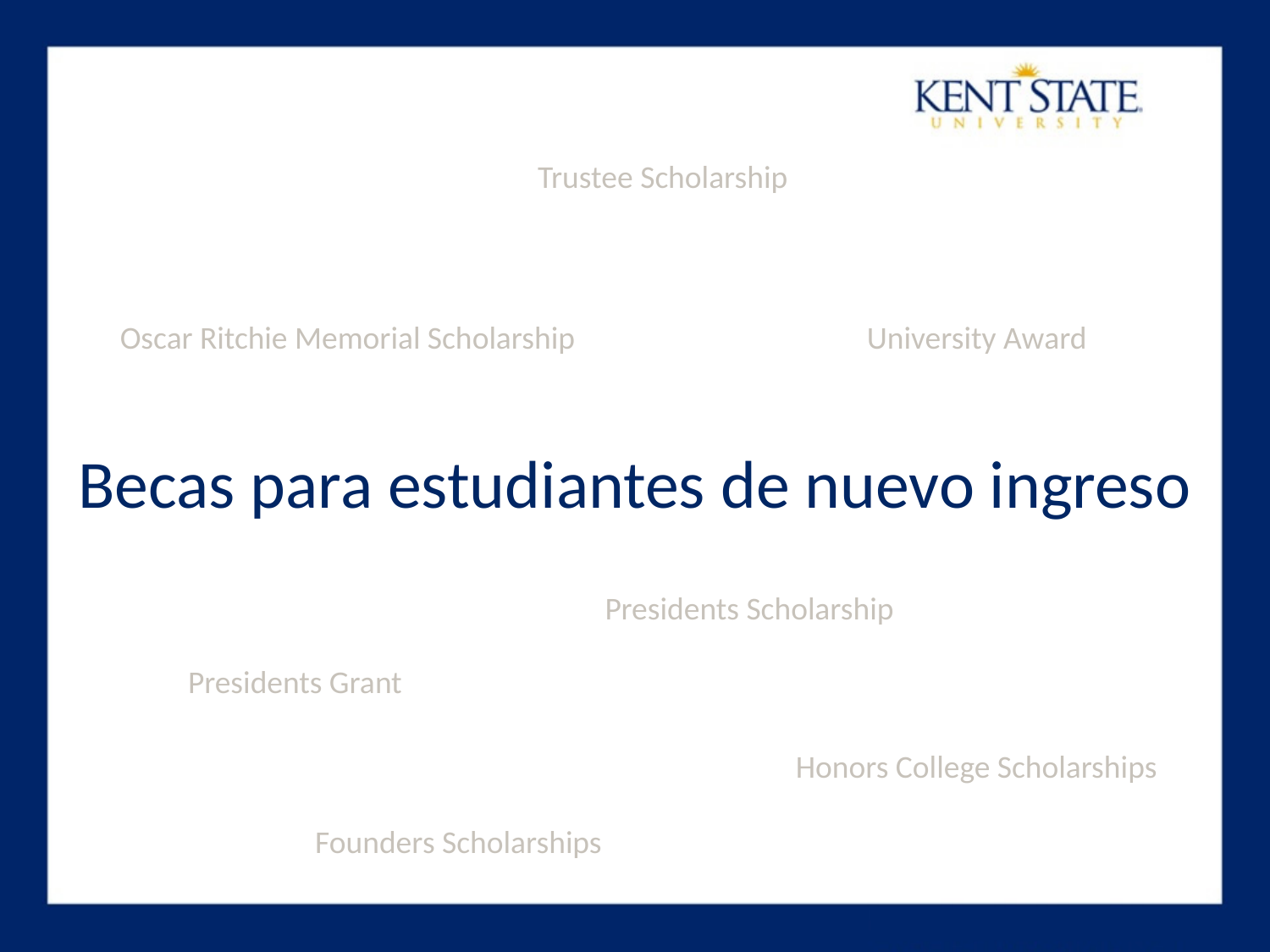

Trustee Scholarship
Oscar Ritchie Memorial Scholarship
University Award
# Becas para estudiantes de nuevo ingreso
Presidents Scholarship
Presidents Grant
Honors College Scholarships
Founders Scholarships